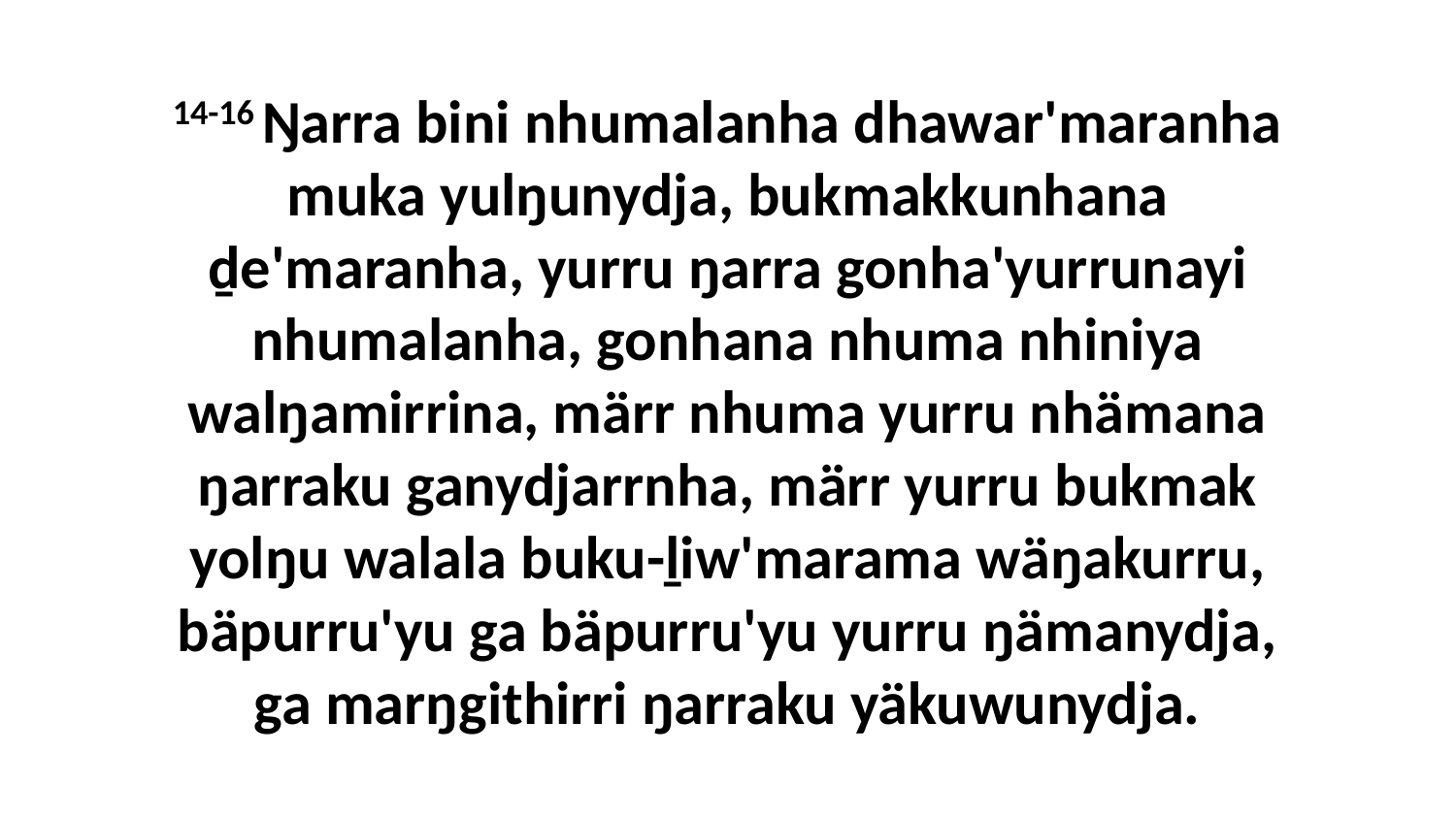

14-16 Ŋarra bini nhumalanha dhawar'maranha muka yulŋunydja, bukmakkunhana ḏe'maranha, yurru ŋarra gonha'yurrunayi nhumalanha, gonhana nhuma nhiniya walŋamirrina, märr nhuma yurru nhämana ŋarraku ganydjarrnha, märr yurru bukmak yolŋu walala buku-ḻiw'marama wäŋakurru, bäpurru'yu ga bäpurru'yu yurru ŋämanydja, ga marŋgithirri ŋarraku yäkuwunydja.